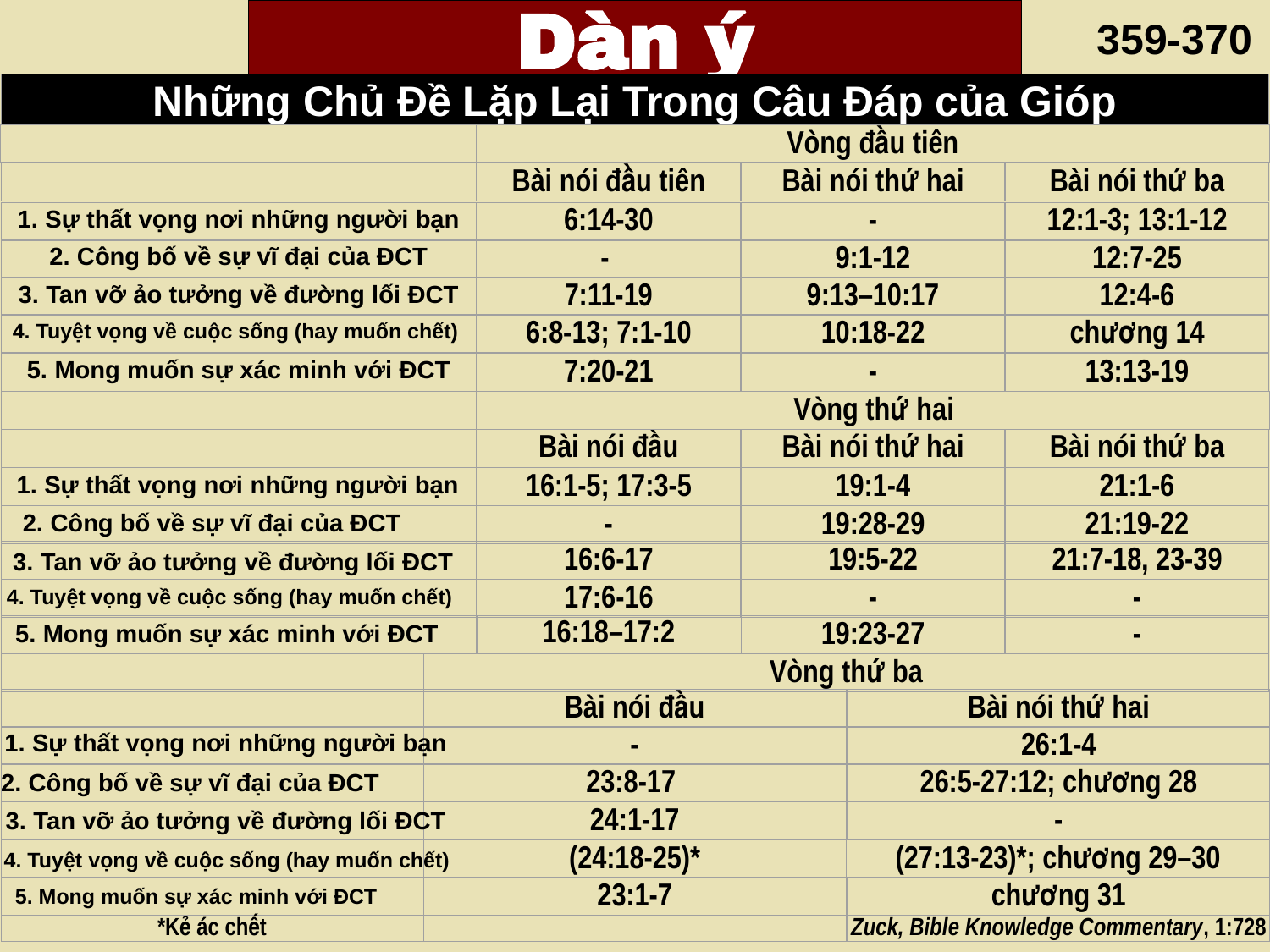

# Dàn ý
359-370
Những Chủ Đề Lặp Lại Trong Câu Đáp của Gióp

Vòng đầu tiên

Bài nói đầu tiên

Bài nói thứ hai

Bài nói thứ ba

1. Sự thất vọng nơi những người bạn

6:14-30

-

12:1-3; 13:1-12

2. Công bố về sự vĩ đại của ĐCT

-

9:1-12

12:7-25

3. Tan vỡ ảo tưởng về đường lối ĐCT

7:11-19

9:13–10:17

12:4-6

4. Tuyệt vọng về cuộc sống (hay muốn chết)

6:8-13; 7:1-10

10:18-22

chương 14

5. Mong muốn sự xác minh với ĐCT

7:20-21

-

13:13-19

Vòng thứ hai

Bài nói đầu

Bài nói thứ hai

Bài nói thứ ba

16:1-5; 17:3-5

19:1-4

21:1-6

-

19:28-29

21:19-22

16:6-17

19:5-22

21:7-18, 23-39

17:6-16

-

-

16:18–17:2

19:23-27

-

Vòng thứ ba

Bài nói đầu

Bài nói thứ hai

-

26:1-4

23:8-17

26:5-27:12; chương 28

24:1-17

-

(24:18-25)*

(27:13-23)*; chương 29–30

23:1-7

chương 31

*Kẻ ác chết

Zuck, Bible Knowledge Commentary, 1:728

1. Sự thất vọng nơi những người bạn
2. Công bố về sự vĩ đại của ĐCT
3. Tan vỡ ảo tưởng về đường lối ĐCT
4. Tuyệt vọng về cuộc sống (hay muốn chết)
5. Mong muốn sự xác minh với ĐCT
1. Sự thất vọng nơi những người bạn
2. Công bố về sự vĩ đại của ĐCT
3. Tan vỡ ảo tưởng về đường lối ĐCT
4. Tuyệt vọng về cuộc sống (hay muốn chết)
5. Mong muốn sự xác minh với ĐCT